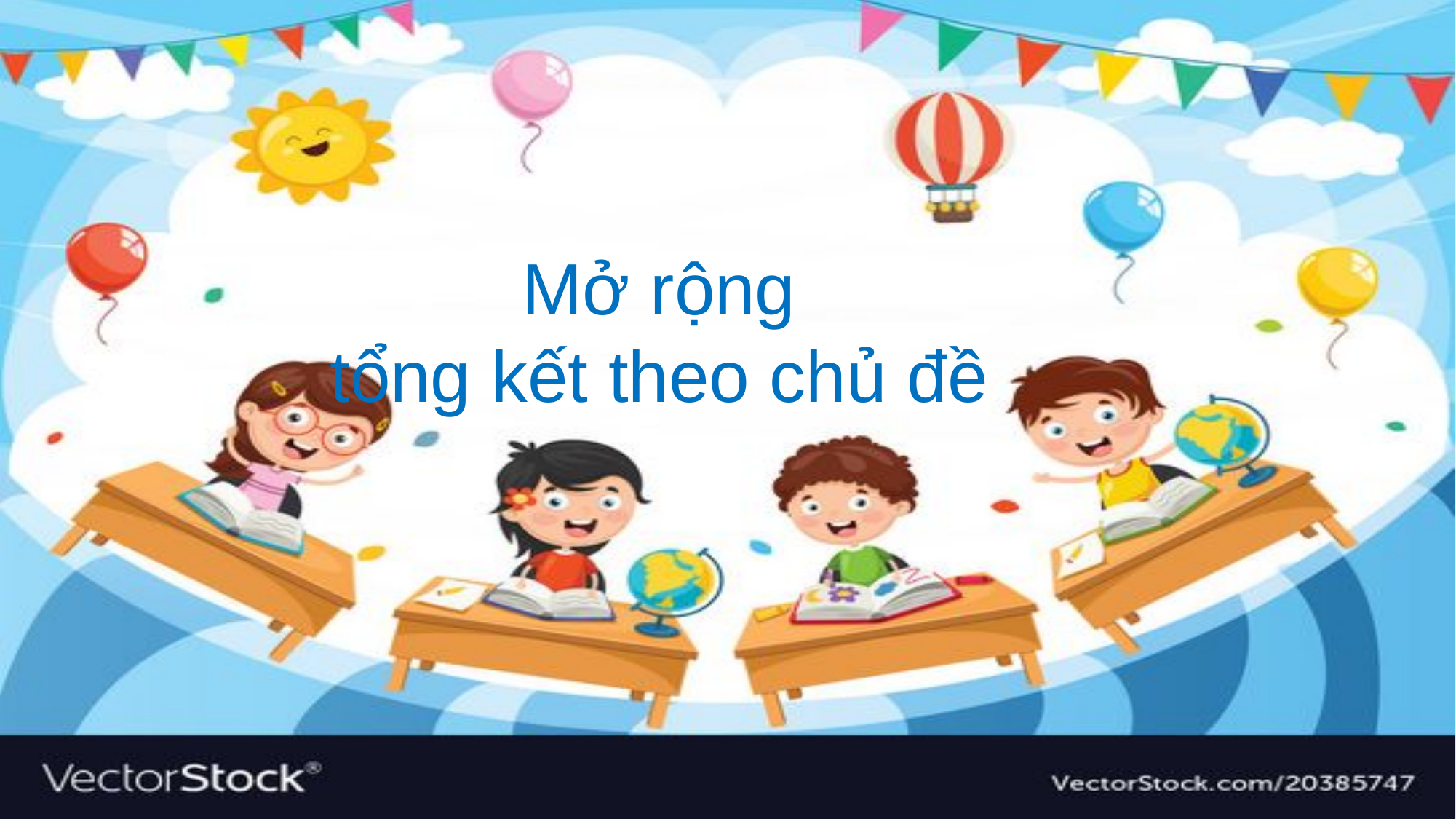

Mở rộng
tổng kết theo chủ đề